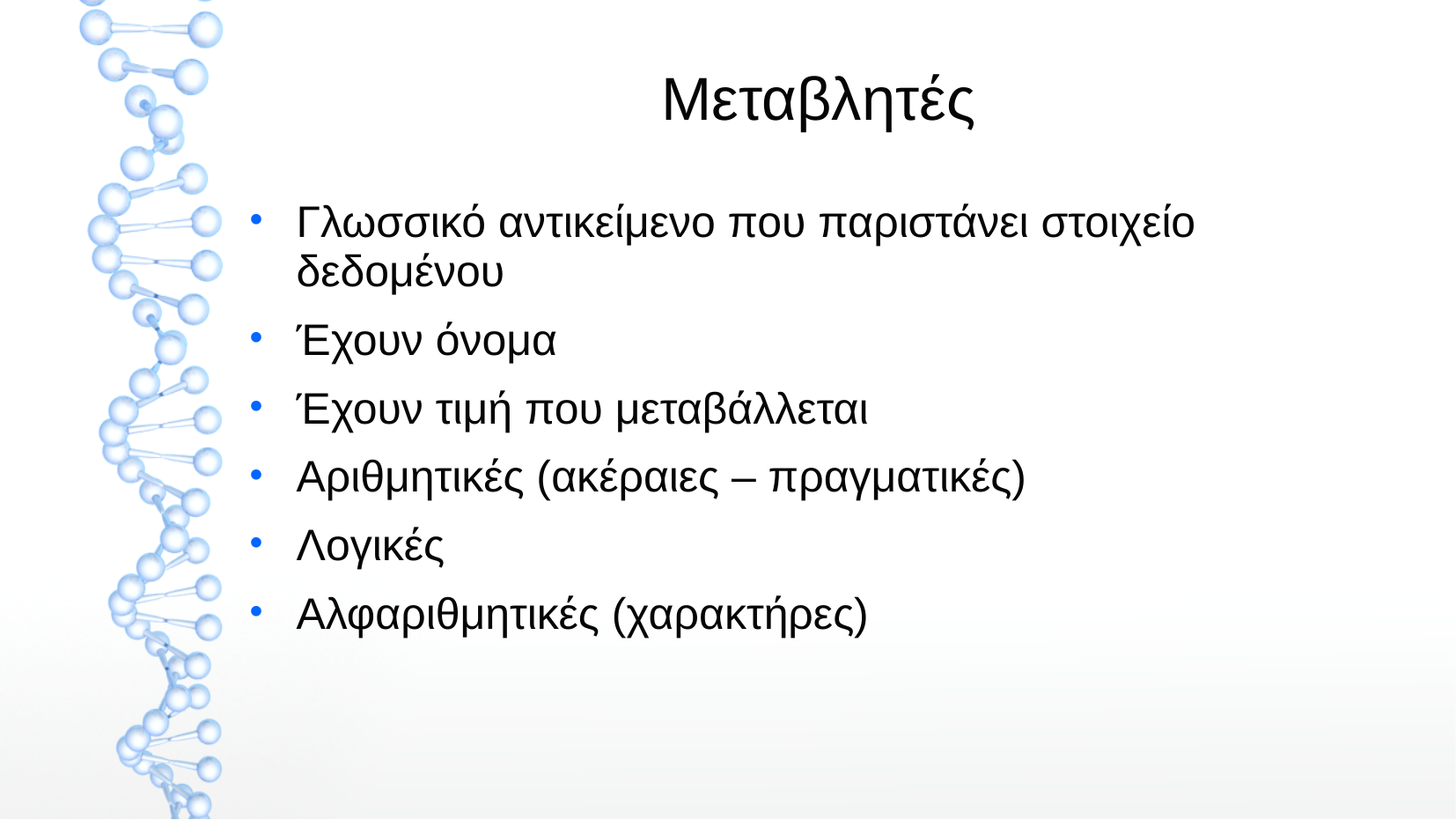

Μεταβλητές
Γλωσσικό αντικείμενο που παριστάνει στοιχείο δεδομένου
Έχουν όνομα
Έχουν τιμή που μεταβάλλεται
Αριθμητικές (ακέραιες – πραγματικές)
Λογικές
Αλφαριθμητικές (χαρακτήρες)